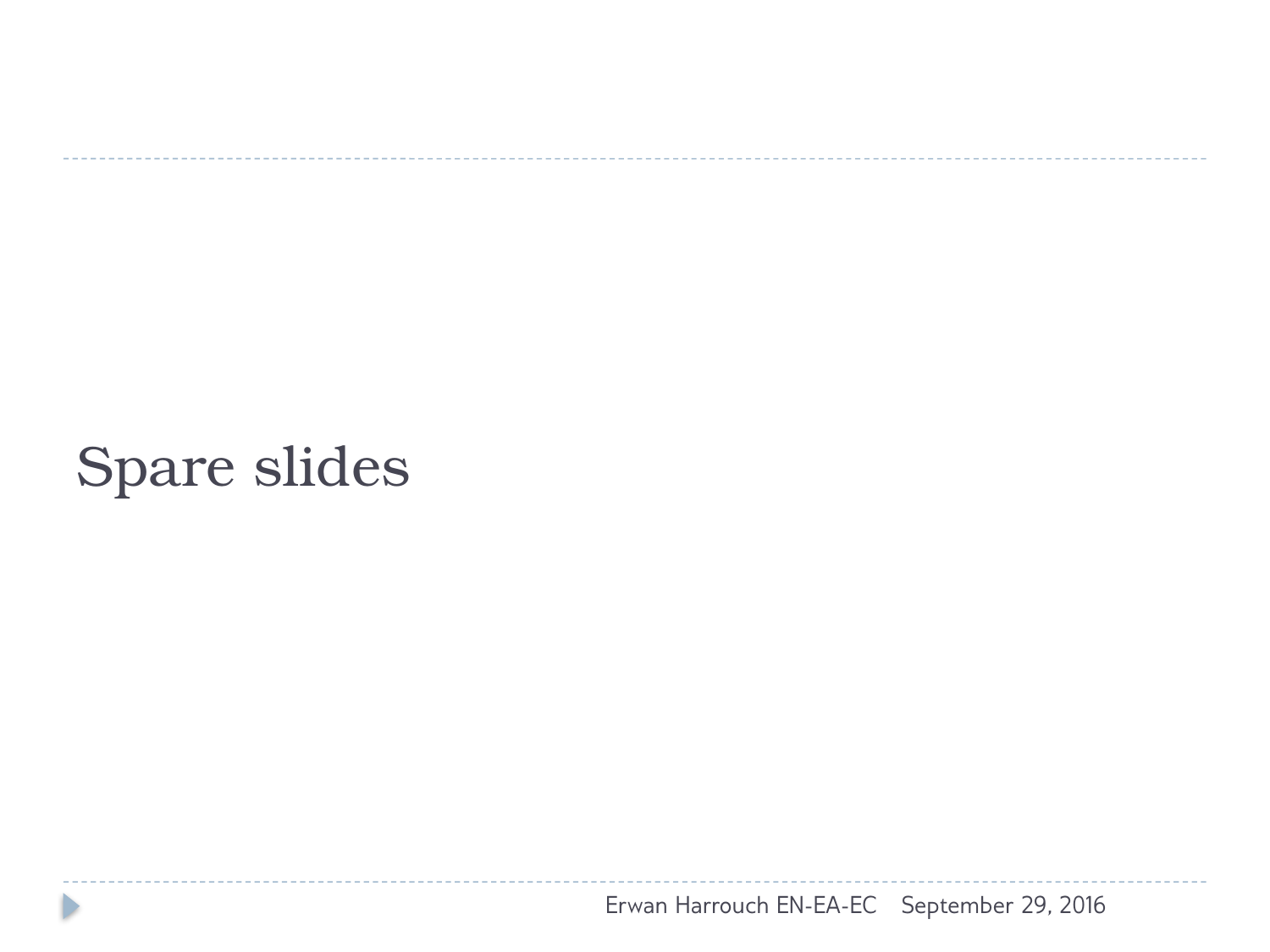

# Spare slides
Erwan Harrouch EN-EA-EC
September 29, 2016